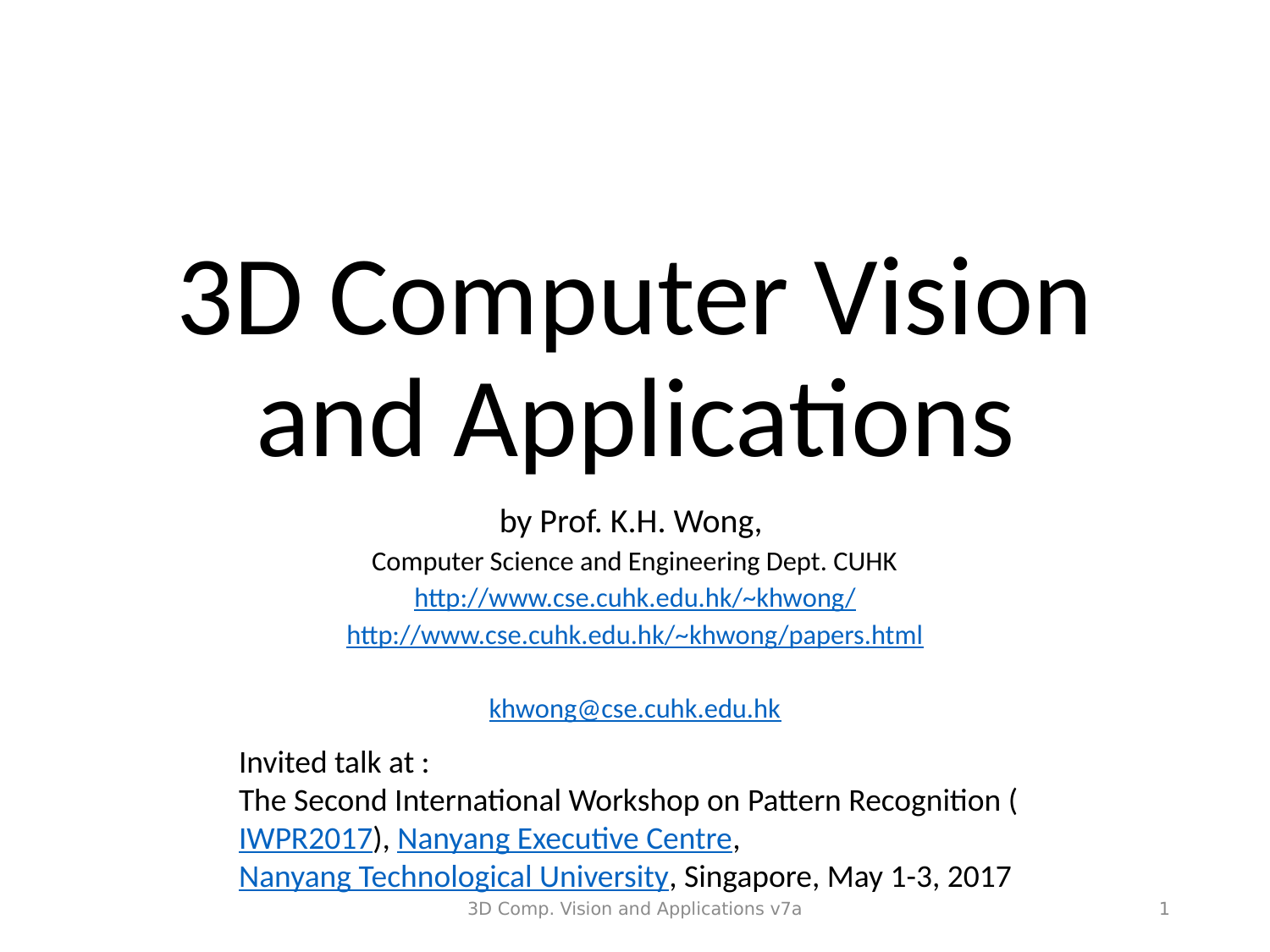

# 3D Computer Vision and Applications
by Prof. K.H. Wong,
Computer Science and Engineering Dept. CUHK
http://www.cse.cuhk.edu.hk/~khwong/
http://www.cse.cuhk.edu.hk/~khwong/papers.html

khwong@cse.cuhk.edu.hk

Invited talk at :
The Second International Workshop on Pattern Recognition (IWPR2017), Nanyang Executive Centre, Nanyang Technological University, Singapore, May 1-3, 2017
3D Comp. Vision and Applications v7a
1